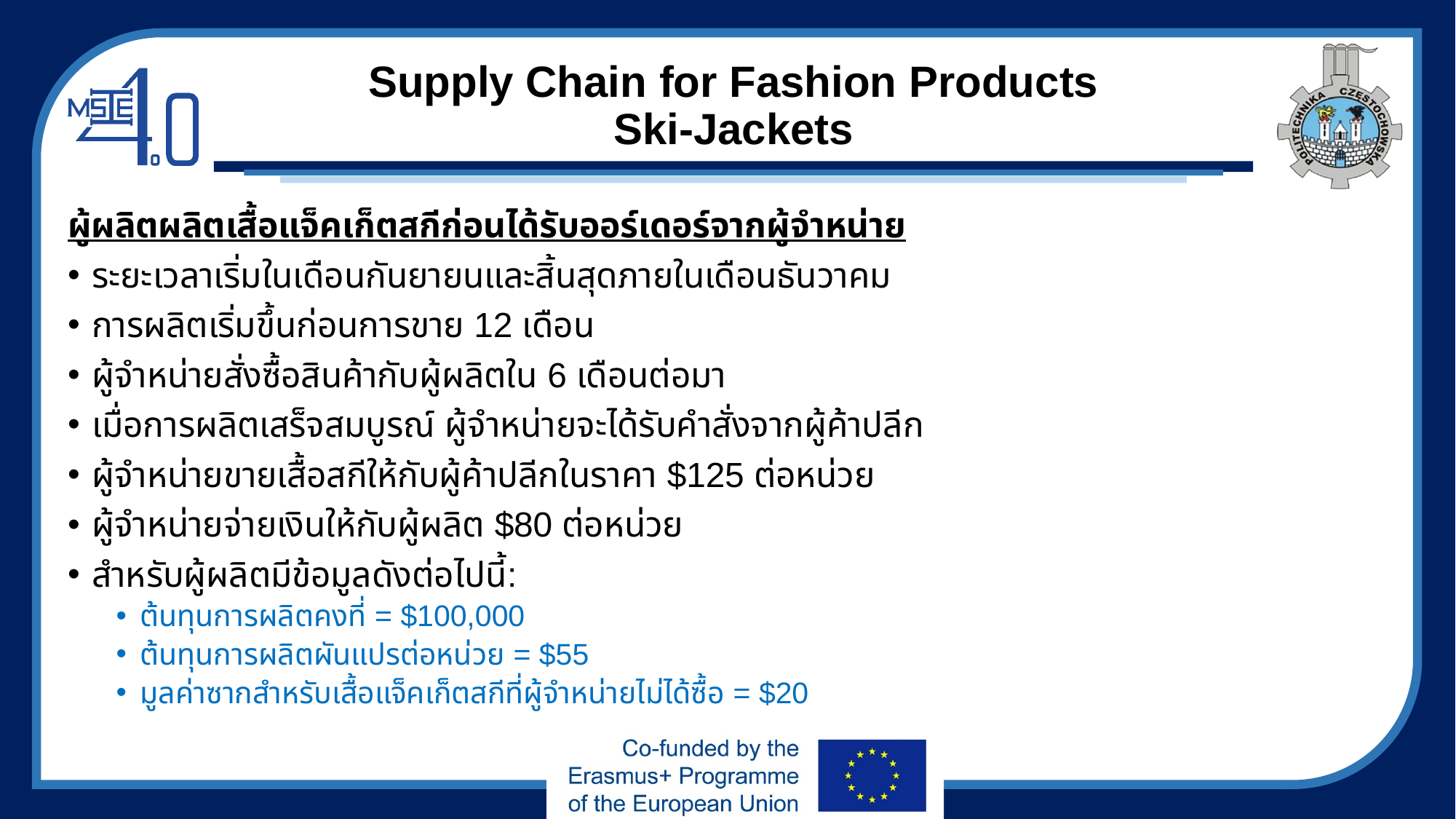

# Supply Chain for Fashion Products Ski-Jackets
ผู้ผลิตผลิตเสื้อแจ็คเก็ตสกีก่อนได้รับออร์เดอร์จากผู้จำหน่าย
ระยะเวลาเริ่มในเดือนกันยายนและสิ้นสุดภายในเดือนธันวาคม
การผลิตเริ่มขึ้นก่อนการขาย 12 เดือน
ผู้จำหน่ายสั่งซื้อสินค้ากับผู้ผลิตใน 6 เดือนต่อมา
เมื่อการผลิตเสร็จสมบูรณ์ ผู้จำหน่ายจะได้รับคำสั่งจากผู้ค้าปลีก
ผู้จำหน่ายขายเสื้อสกีให้กับผู้ค้าปลีกในราคา $125 ต่อหน่วย
ผู้จำหน่ายจ่ายเงินให้กับผู้ผลิต $80 ต่อหน่วย
สำหรับผู้ผลิตมีข้อมูลดังต่อไปนี้:
ต้นทุนการผลิตคงที่ = $100,000
ต้นทุนการผลิตผันแปรต่อหน่วย = $55
มูลค่าซากสำหรับเสื้อแจ็คเก็ตสกีที่ผู้จำหน่ายไม่ได้ซื้อ = $20